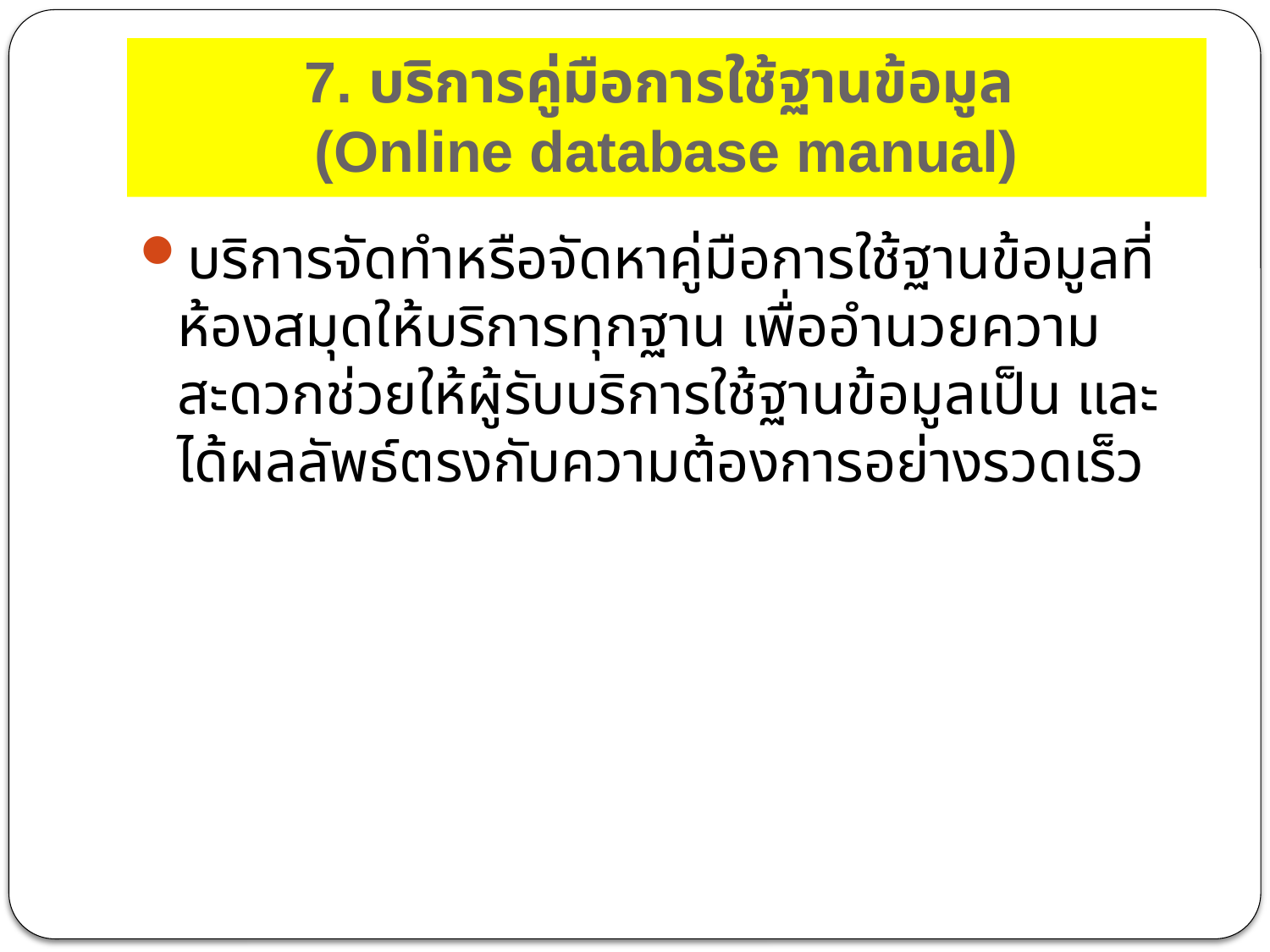

# 7. บริการคู่มือการใช้ฐานข้อมูล (Online database manual)
บริการจัดทำหรือจัดหาคู่มือการใช้ฐานข้อมูลที่ห้องสมุดให้บริการทุกฐาน เพื่ออำนวยความสะดวกช่วยให้ผู้รับบริการใช้ฐานข้อมูลเป็น และได้ผลลัพธ์ตรงกับความต้องการอย่างรวดเร็ว